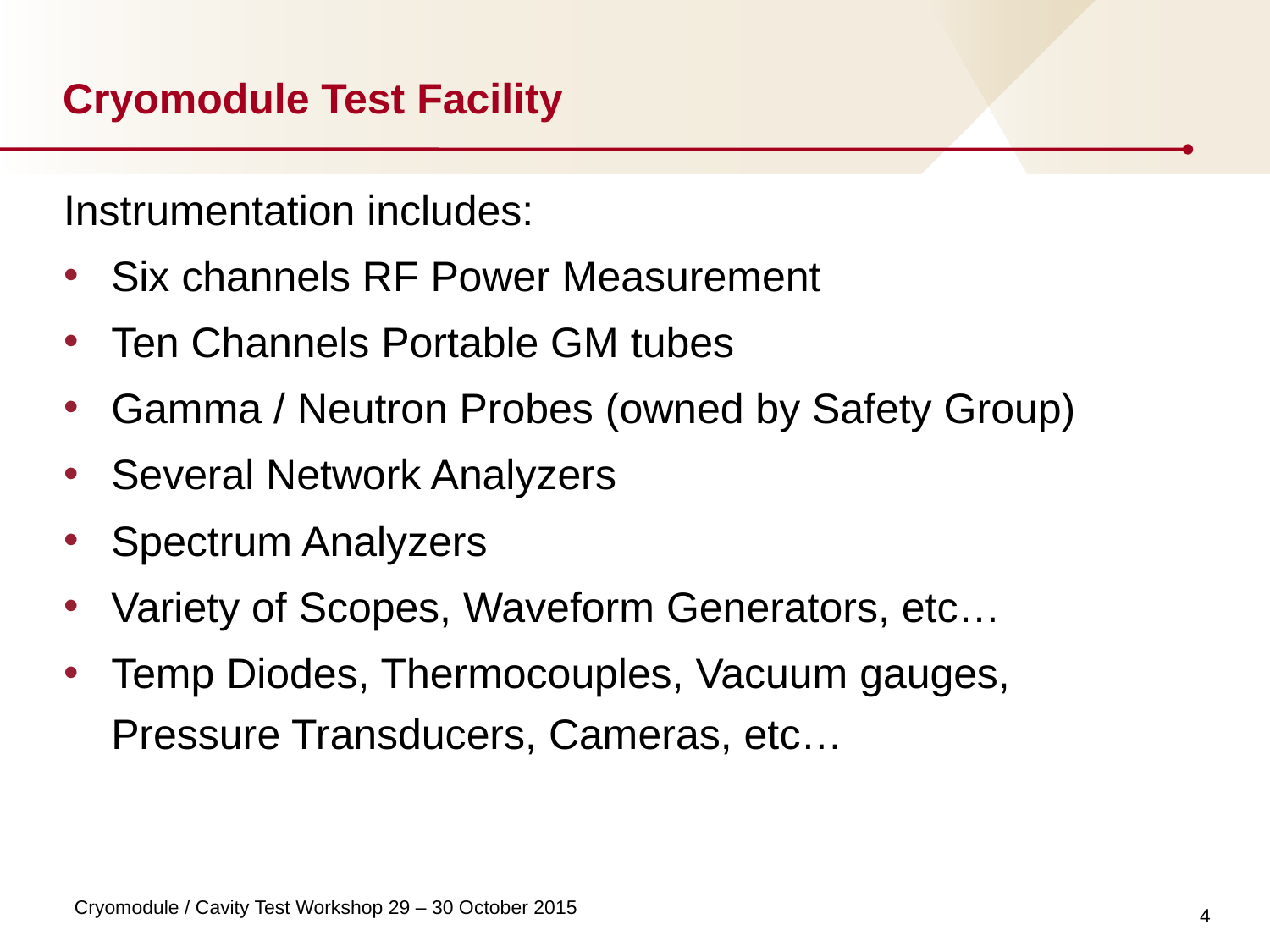

# Cryomodule Test Facility
Instrumentation includes:
Six channels RF Power Measurement
Ten Channels Portable GM tubes
Gamma / Neutron Probes (owned by Safety Group)
Several Network Analyzers
Spectrum Analyzers
Variety of Scopes, Waveform Generators, etc…
Temp Diodes, Thermocouples, Vacuum gauges, Pressure Transducers, Cameras, etc…

4
Cryomodule / Cavity Test Workshop 29 – 30 October 2015